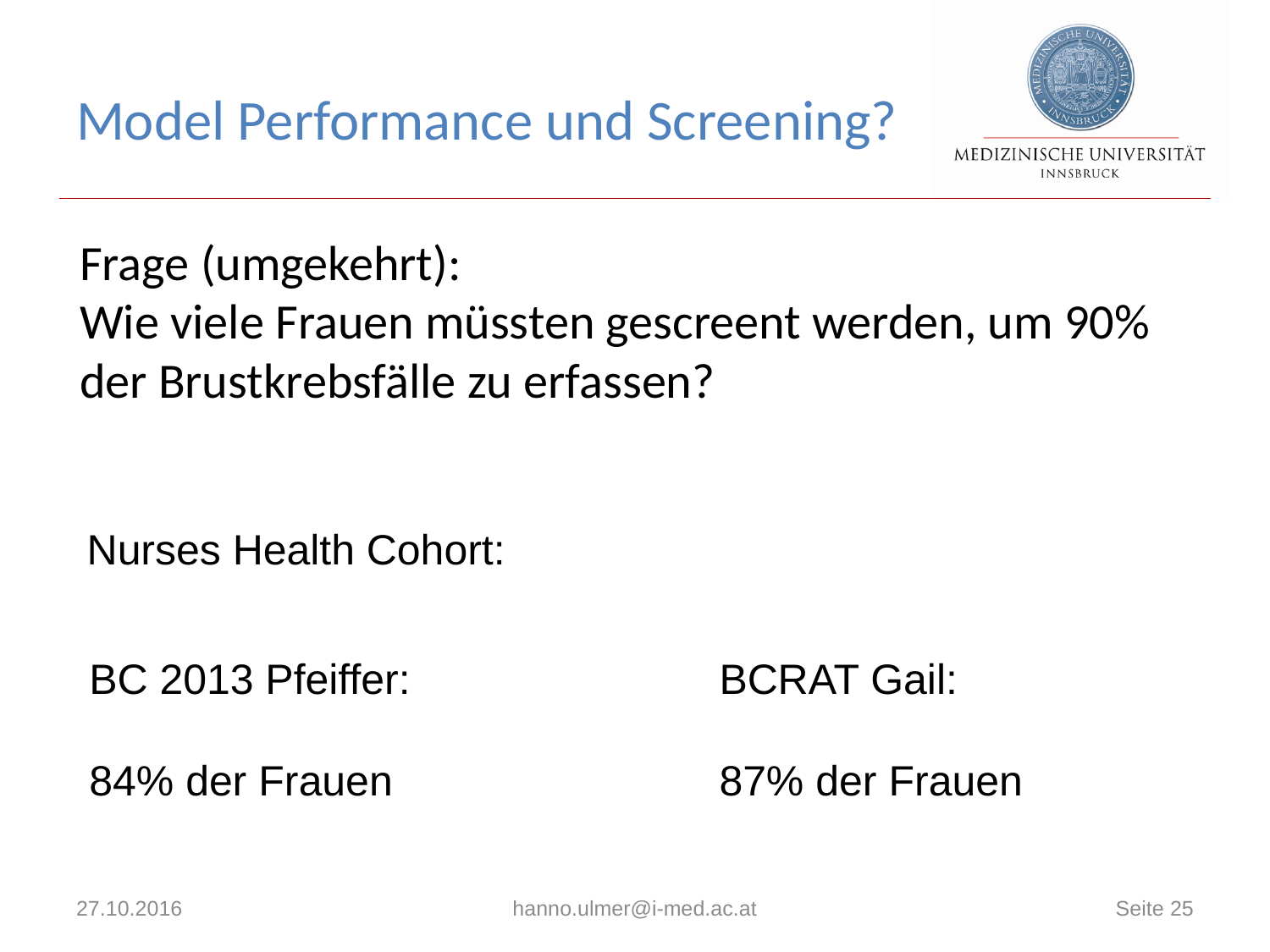

# Model Performance und Screening?
Frage (umgekehrt):
Wie viele Frauen müssten gescreent werden, um 90% der Brustkrebsfälle zu erfassen?
Nurses Health Cohort:
BC 2013 Pfeiffer:

84% der Frauen
BCRAT Gail:

87% der Frauen
27.10.2016
hanno.ulmer@i-med.ac.at
Seite 25